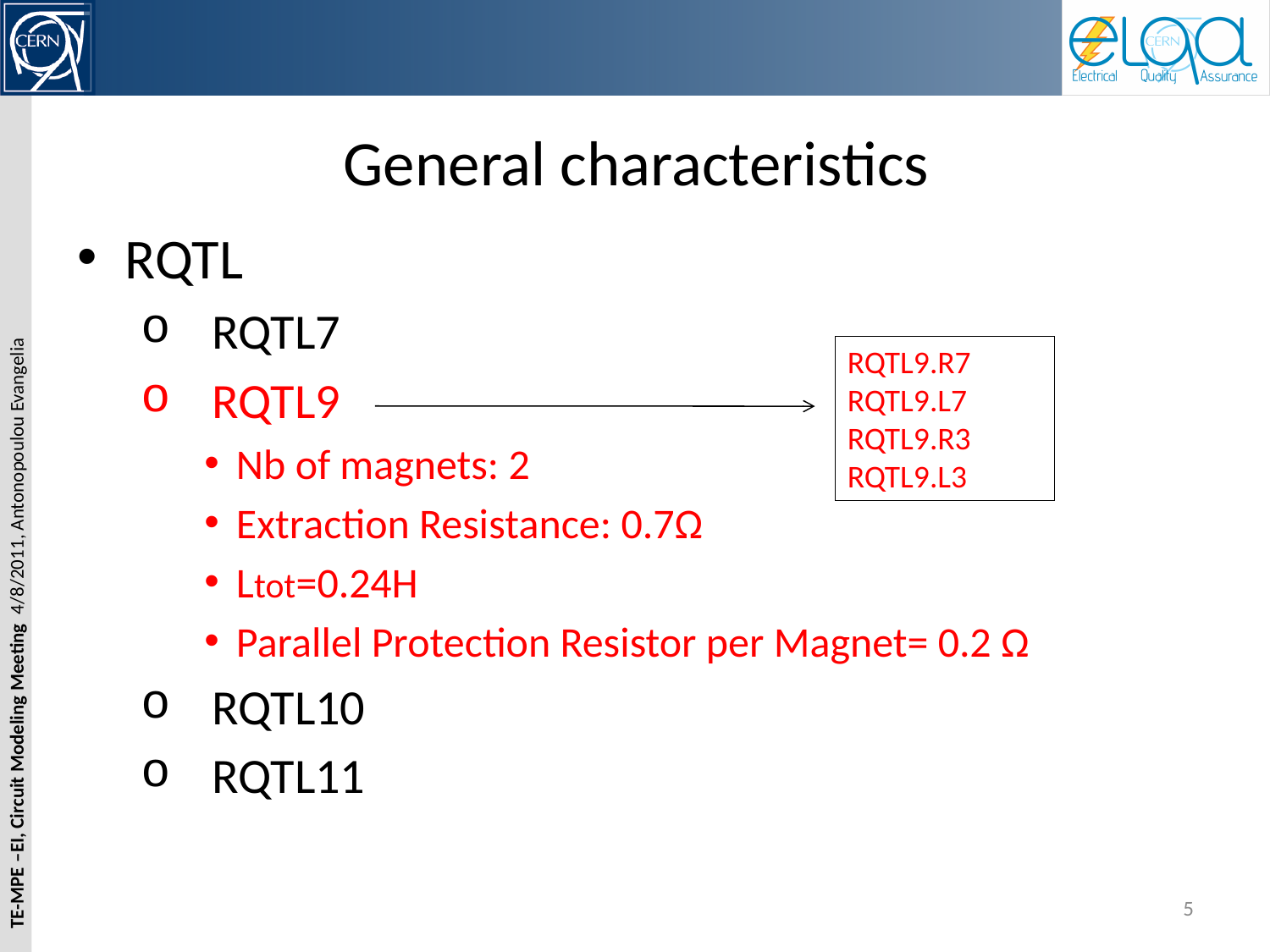

# General characteristics
RQTL
RQTL7
RQTL9
Nb of magnets: 2
Extraction Resistance: 0.7Ω
Ltot=0.24H
Parallel Protection Resistor per Magnet= 0.2 Ω
RQTL10
RQTL11

RQTL9.R7
RQTL9.L7
RQTL9.R3
RQTL9.L3
5